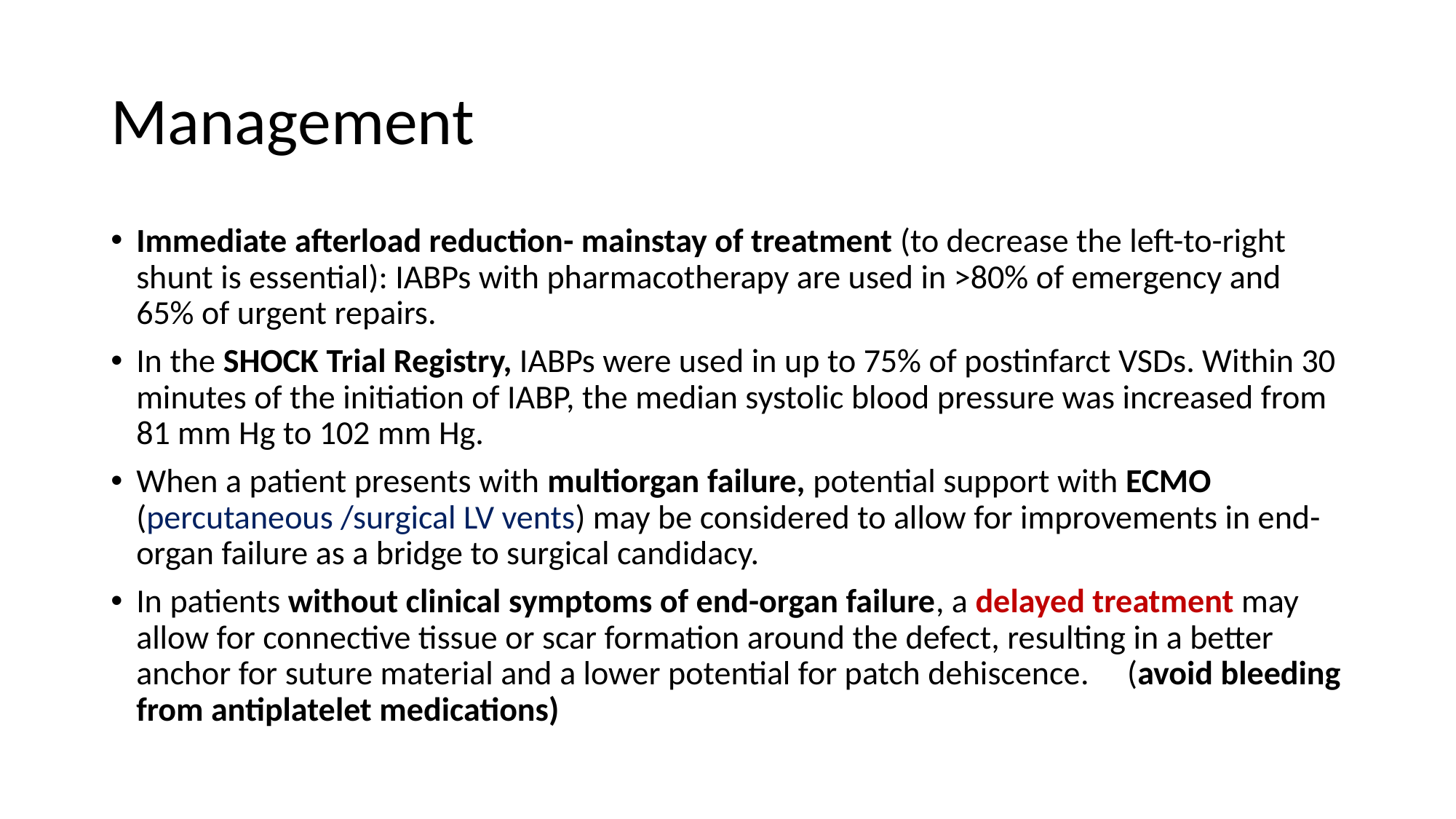

# Management
Immediate afterload reduction- mainstay of treatment (to decrease the left-to-right shunt is essential): IABPs with pharmacotherapy are used in >80% of emergency and 65% of urgent repairs.
In the SHOCK Trial Registry, IABPs were used in up to 75% of postinfarct VSDs. Within 30 minutes of the initiation of IABP, the median systolic blood pressure was increased from 81 mm Hg to 102 mm Hg.
When a patient presents with multiorgan failure, potential support with ECMO (percutaneous /surgical LV vents) may be considered to allow for improvements in end-organ failure as a bridge to surgical candidacy.
In patients without clinical symptoms of end-organ failure, a delayed treatment may allow for connective tissue or scar formation around the defect, resulting in a better anchor for suture material and a lower potential for patch dehiscence.     (avoid bleeding from antiplatelet medications)